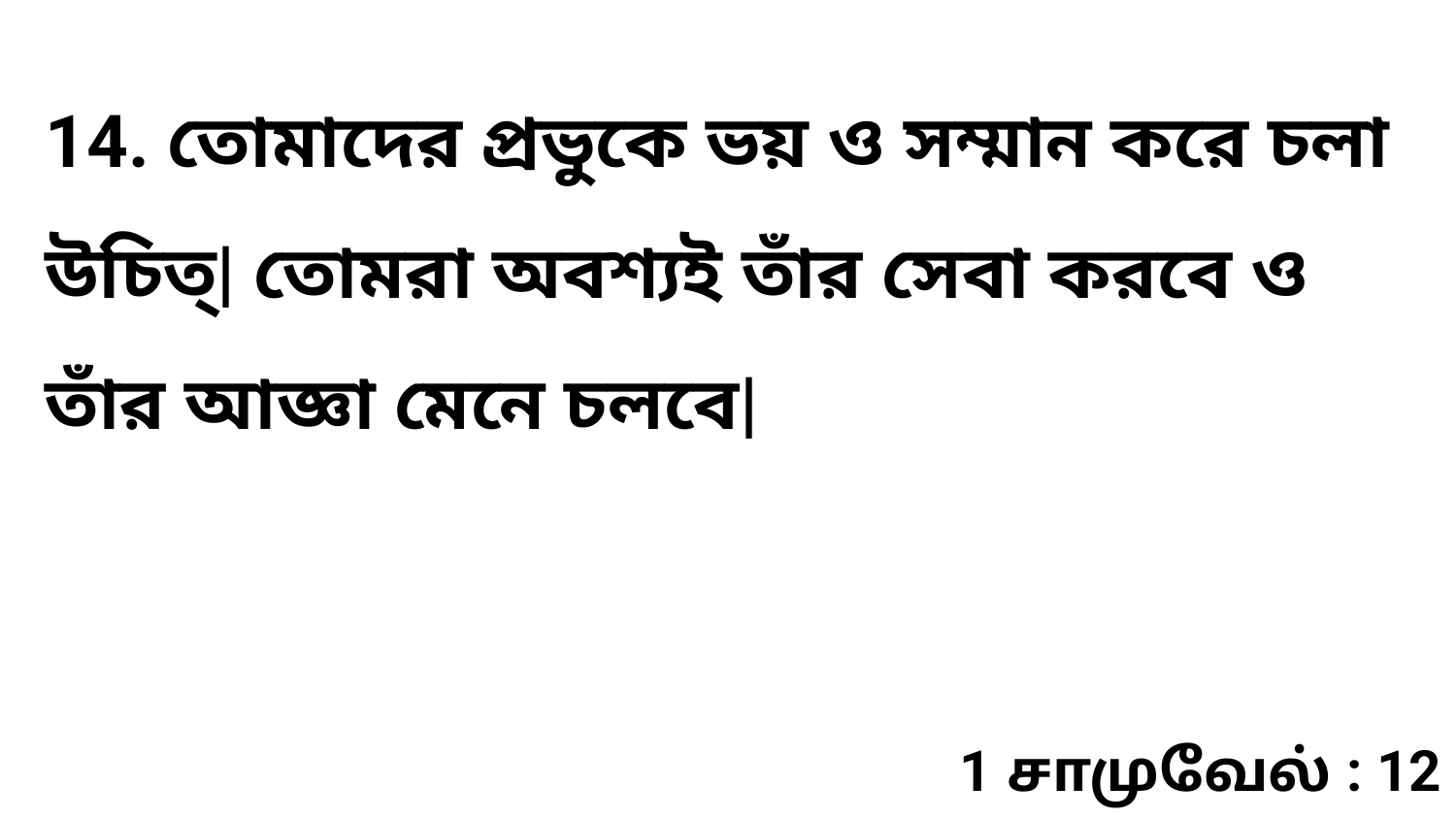

14. তোমাদের প্রভুকে ভয় ও সম্মান করে চলা উচিত্‌| তোমরা অবশ্যই তাঁর সেবা করবে ও তাঁর আজ্ঞা মেনে চলবে|
1 சாமுவேல் : 12